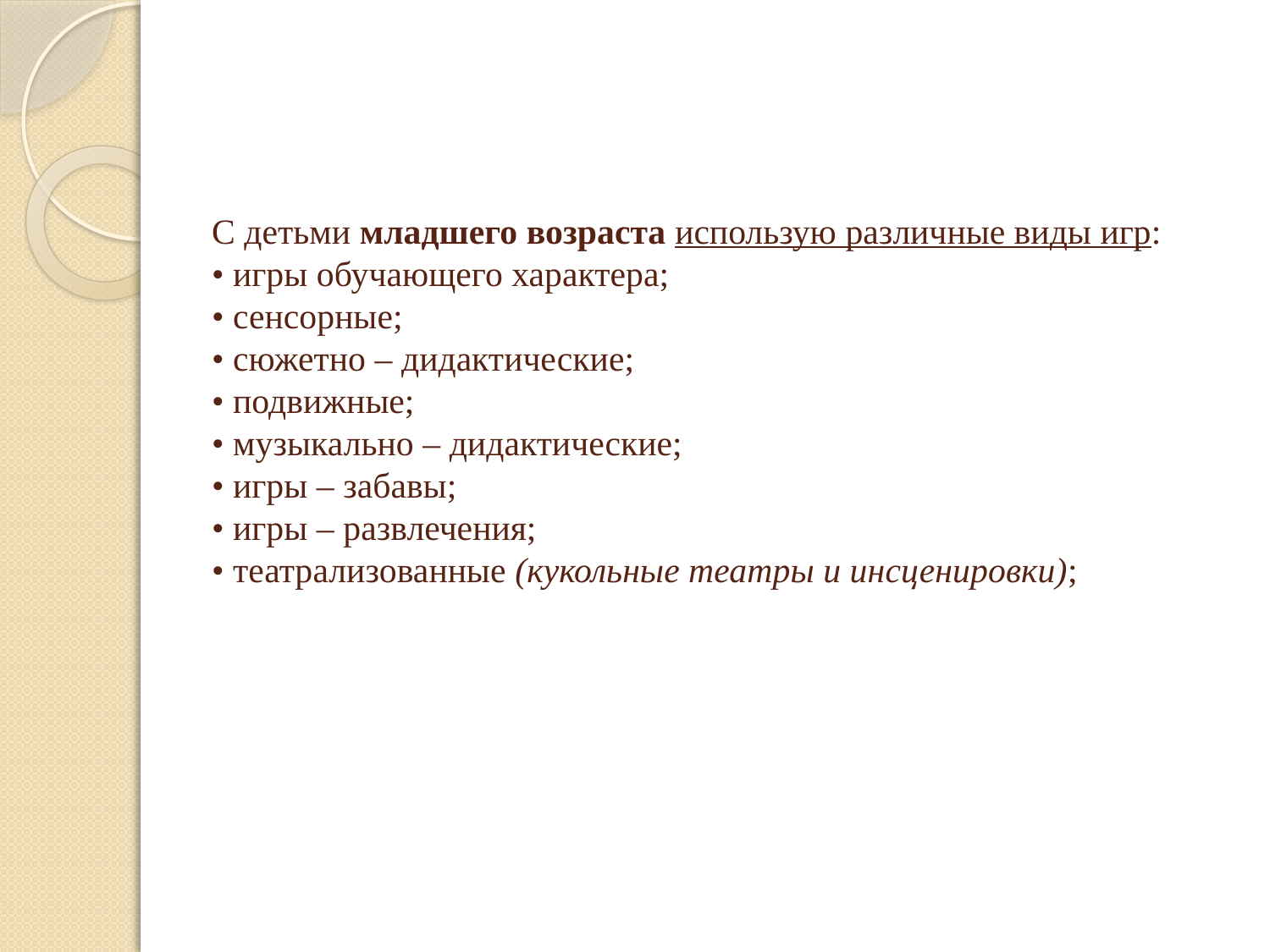

# С детьми младшего возраста использую различные виды игр: • игры обучающего характера; • сенсорные; • сюжетно – дидактические; • подвижные; • музыкально – дидактические; • игры – забавы; • игры – развлечения; • театрализованные (кукольные театры и инсценировки);